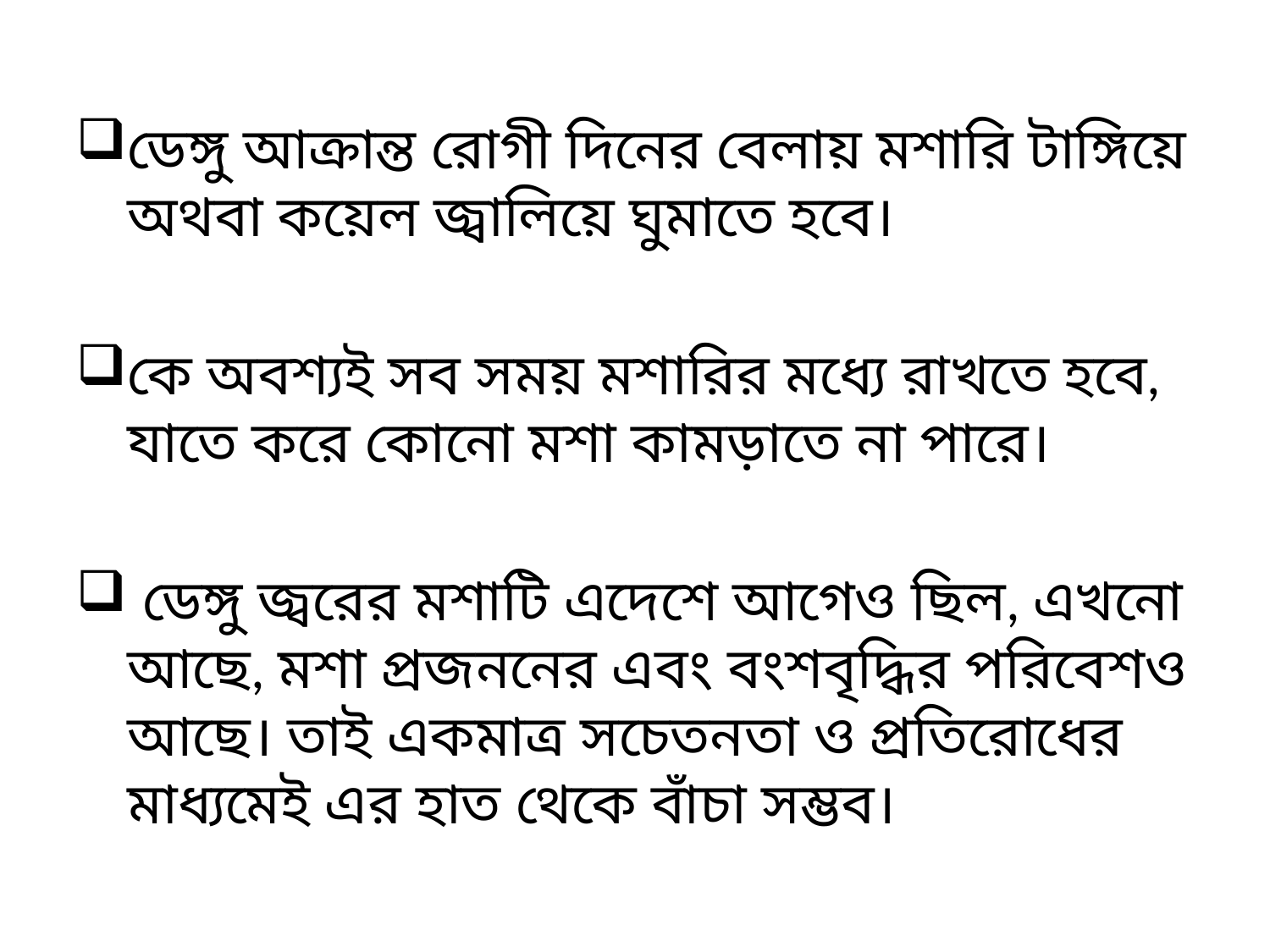

ডেঙ্গু আক্রান্ত রোগী দিনের বেলায় মশারি টাঙ্গিয়ে অথবা কয়েল জ্বালিয়ে ঘুমাতে হবে।

কে অবশ্যই সব সময় মশারির মধ্যে রাখতে হবে, যাতে করে কোনো মশা কামড়াতে না পারে।

 ডেঙ্গু জ্বরের মশাটি এদেশে আগেও ছিল, এখনো আছে, মশা প্রজননের এবং বংশবৃদ্ধির পরিবেশও আছে। তাই একমাত্র সচেতনতা ও প্রতিরোধের মাধ্যমেই এর হাত থেকে বাঁচা সম্ভব।